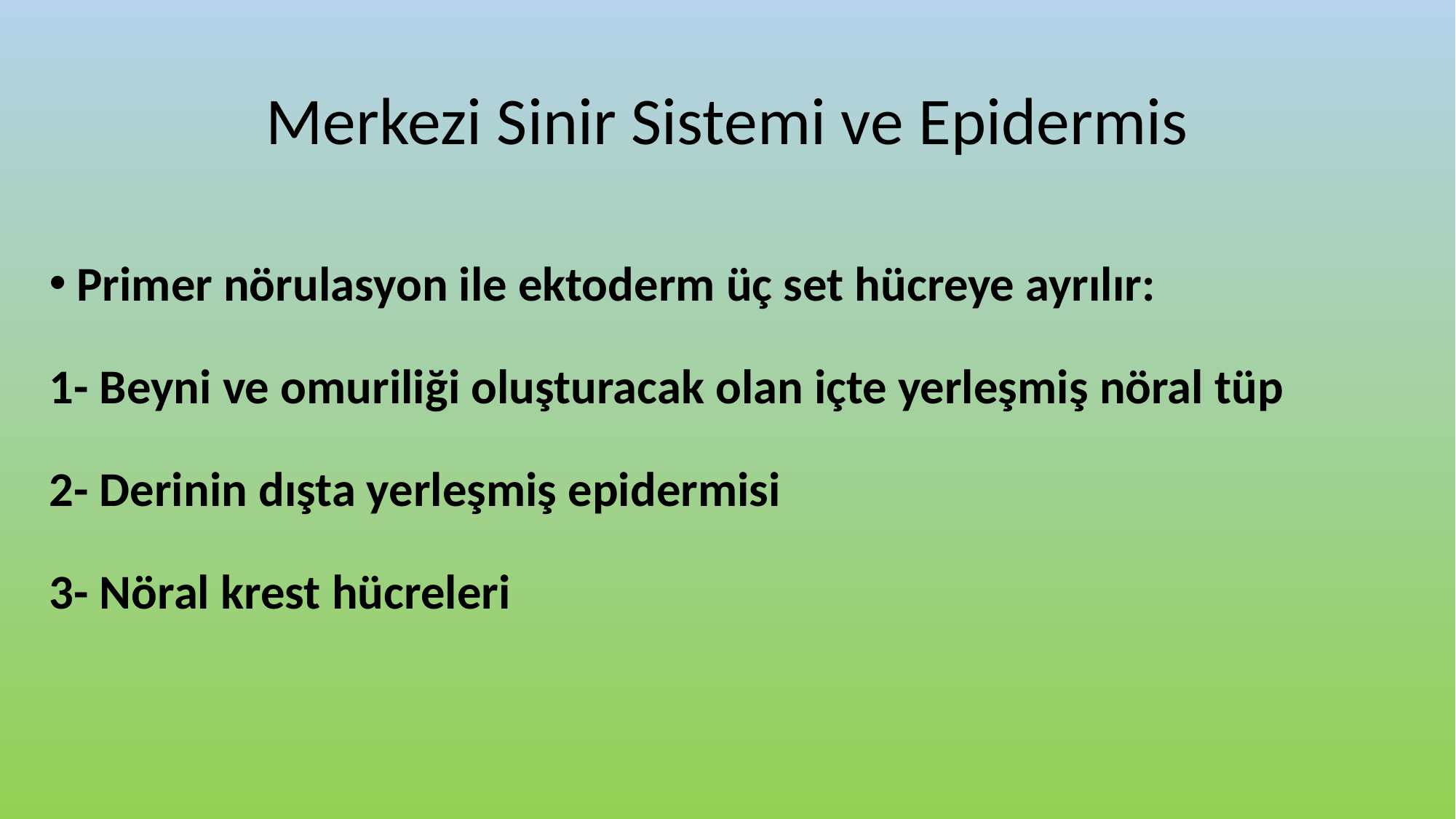

# Merkezi Sinir Sistemi ve Epidermis
Primer nörulasyon ile ektoderm üç set hücreye ayrılır:
1- Beyni ve omuriliği oluşturacak olan içte yerleşmiş nöral tüp
2- Derinin dışta yerleşmiş epidermisi
3- Nöral krest hücreleri